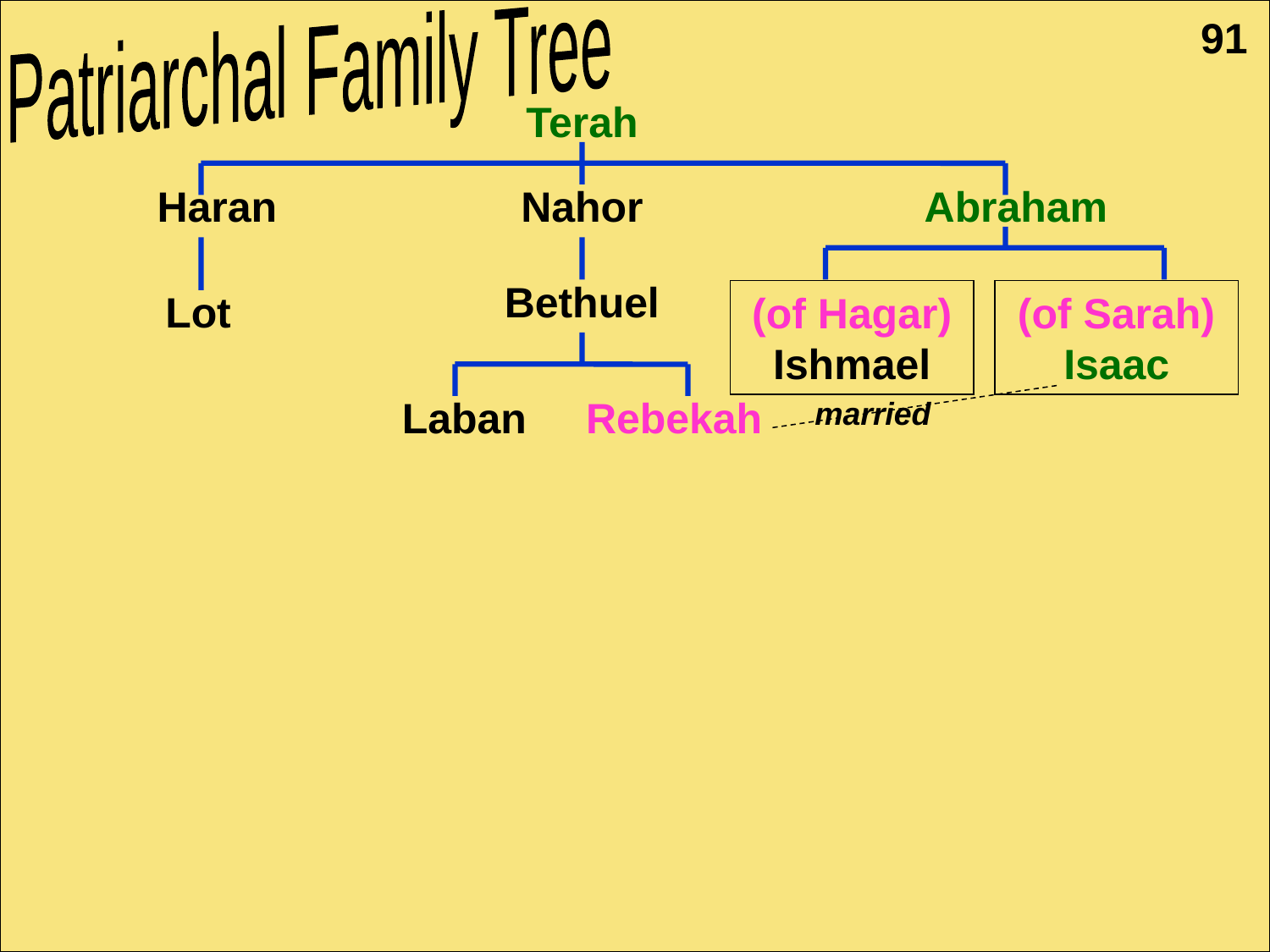

Patriarchal Family Tree
Patriarchal Family Tree
91
Terah

Haran
Nahor
Abraham

Bethuel
Lot
(of Hagar) Ishmael
(of Sarah) Isaac

Laban     Rebekah

married